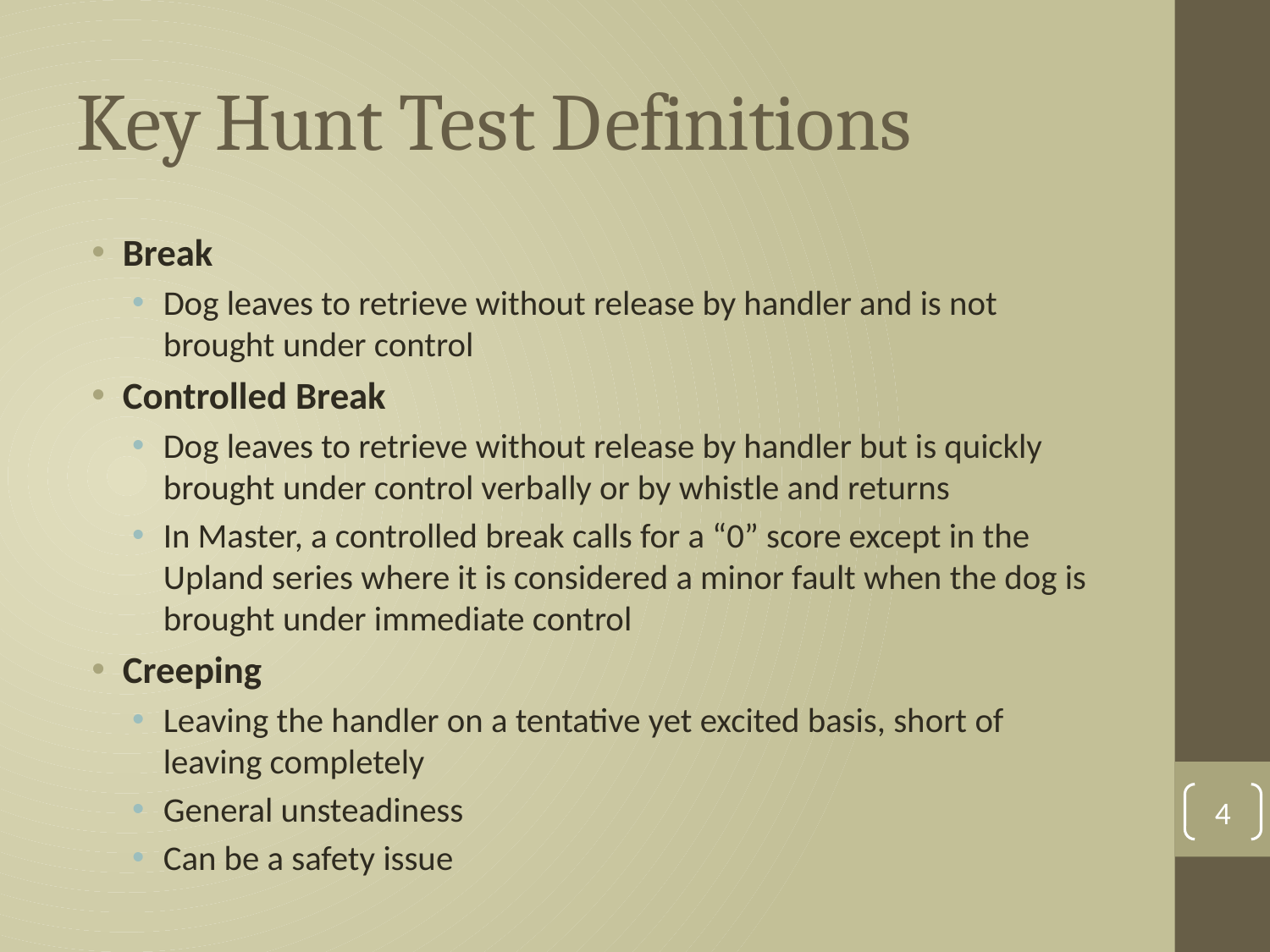

# Key Hunt Test Definitions
Break
Dog leaves to retrieve without release by handler and is not brought under control
Controlled Break
Dog leaves to retrieve without release by handler but is quickly brought under control verbally or by whistle and returns
In Master, a controlled break calls for a “0” score except in the Upland series where it is considered a minor fault when the dog is brought under immediate control
Creeping
Leaving the handler on a tentative yet excited basis, short of leaving completely
General unsteadiness
Can be a safety issue

4